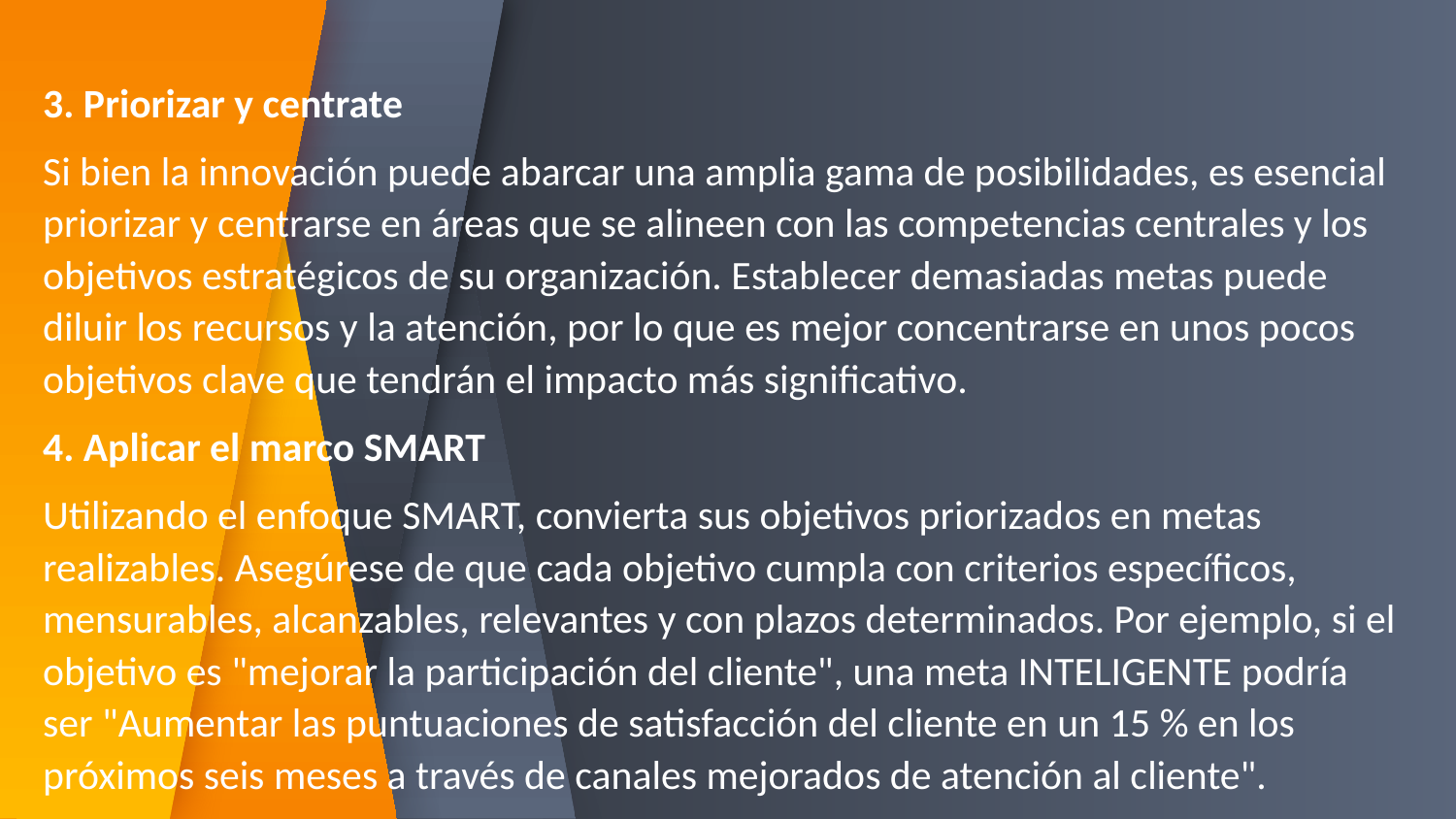

#
3. Priorizar y centrate
Si bien la innovación puede abarcar una amplia gama de posibilidades, es esencial priorizar y centrarse en áreas que se alineen con las competencias centrales y los objetivos estratégicos de su organización. Establecer demasiadas metas puede diluir los recursos y la atención, por lo que es mejor concentrarse en unos pocos objetivos clave que tendrán el impacto más significativo.
4. Aplicar el marco SMART
Utilizando el enfoque SMART, convierta sus objetivos priorizados en metas realizables. Asegúrese de que cada objetivo cumpla con criterios específicos, mensurables, alcanzables, relevantes y con plazos determinados. Por ejemplo, si el objetivo es "mejorar la participación del cliente", una meta INTELIGENTE podría ser "Aumentar las puntuaciones de satisfacción del cliente en un 15 % en los próximos seis meses a través de canales mejorados de atención al cliente".